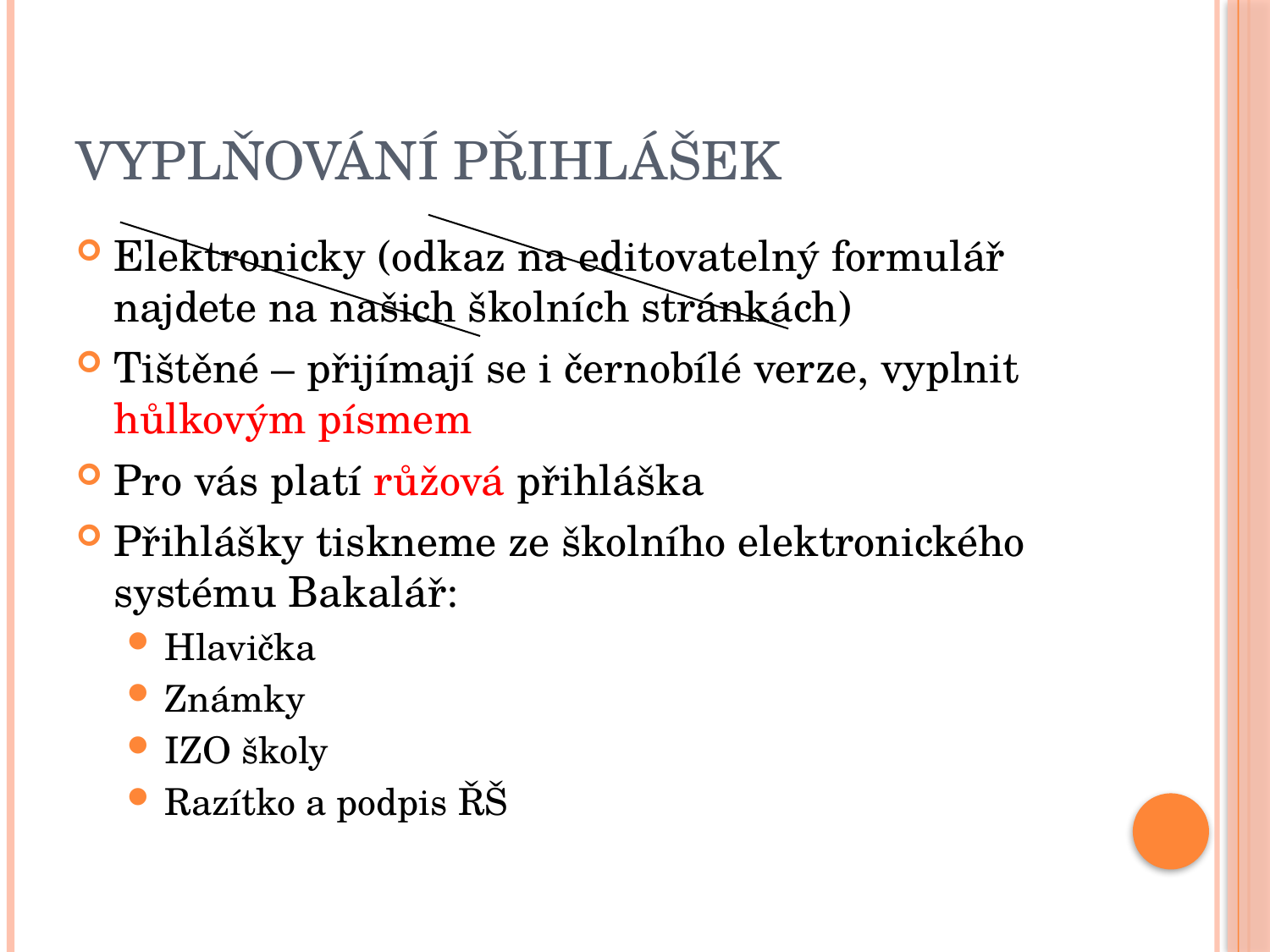

# Vyplňování přihlášek
Elektronicky (odkaz na editovatelný formulář najdete na našich školních stránkách)
Tištěné – přijímají se i černobílé verze, vyplnit hůlkovým písmem
Pro vás platí růžová přihláška
Přihlášky tiskneme ze školního elektronického systému Bakalář:
Hlavička
Známky
IZO školy
Razítko a podpis ŘŠ